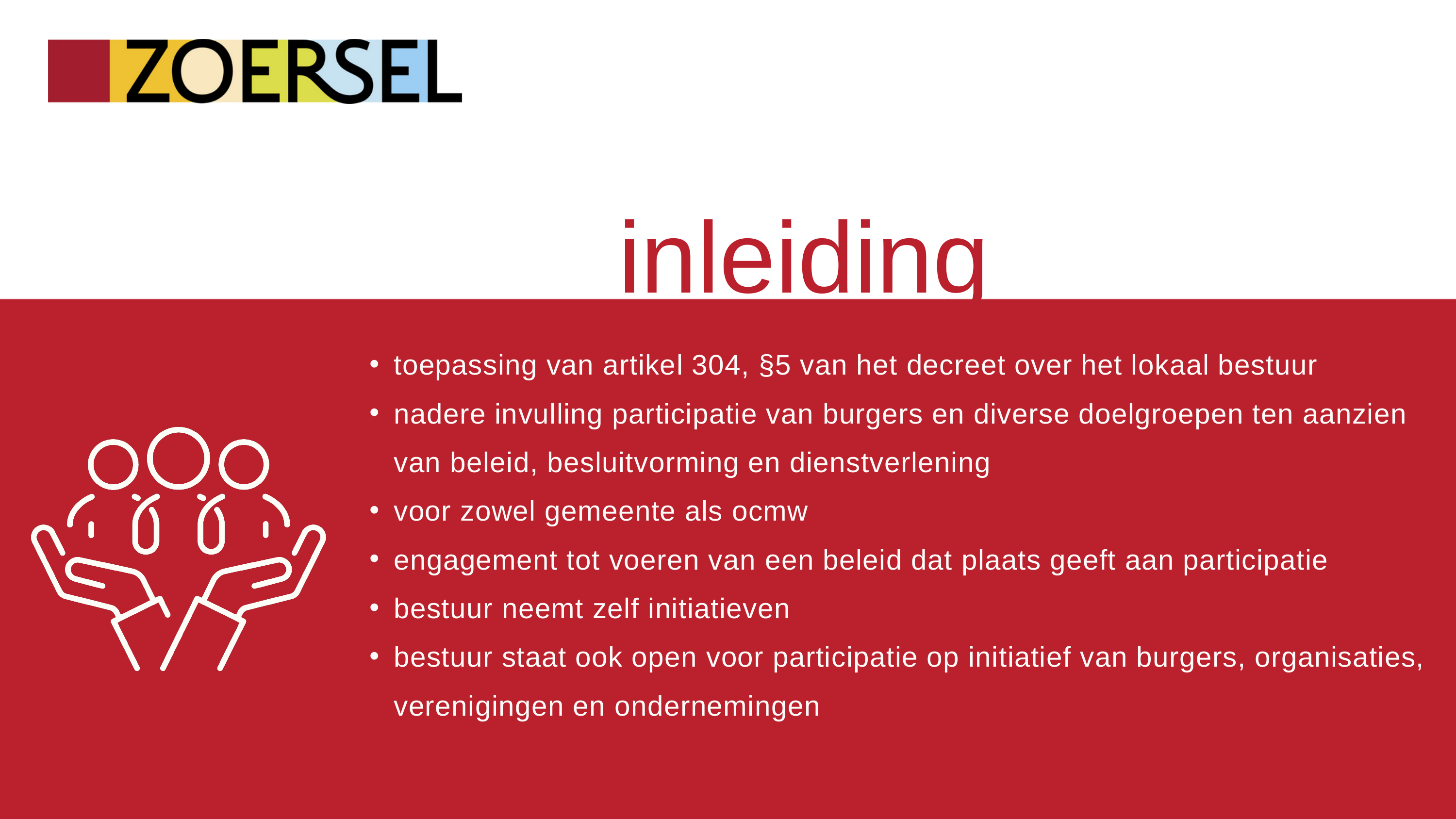

inleiding
toepassing van artikel 304, §5 van het decreet over het lokaal bestuur
nadere invulling participatie van burgers en diverse doelgroepen ten aanzien van beleid, besluitvorming en dienstverlening
voor zowel gemeente als ocmw
engagement tot voeren van een beleid dat plaats geeft aan participatie
bestuur neemt zelf initiatieven
bestuur staat ook open voor participatie op initiatief van burgers, organisaties, verenigingen en ondernemingen